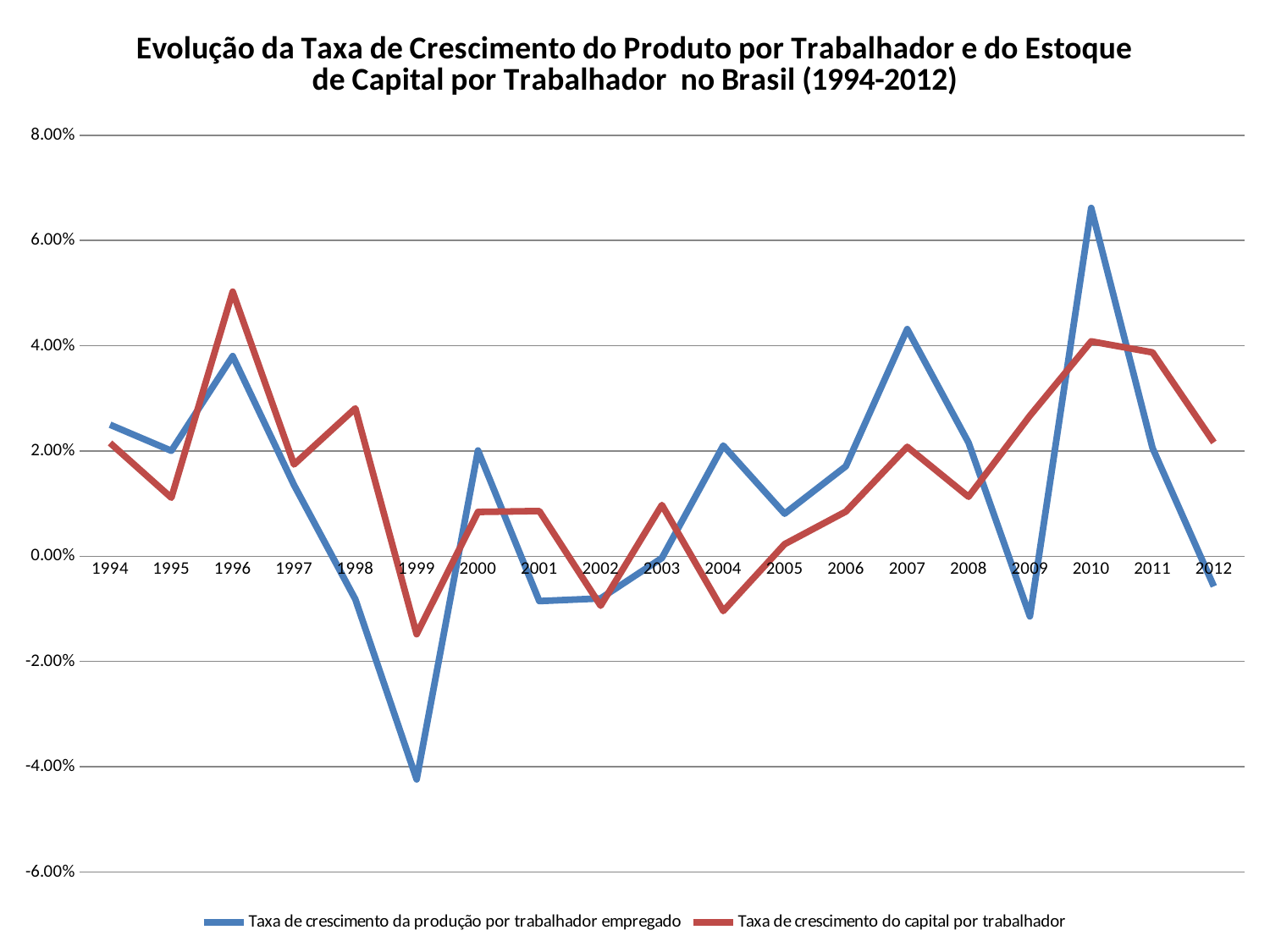

### Chart: Evolução da Taxa de Crescimento do Produto por Trabalhador e do Estoque de Capital por Trabalhador  no Brasil (1994-2012)

| Category |  |  |
|---|---|---|
| 1994 | 0.025 | 0.021528972784182553 |
| 1995 | 0.02004394837400625 | 0.011109838296498802 |
| 1996 | 0.03804008971475881 | 0.050275607470210155 |
| 1997 | 0.013529874647892015 | 0.0174422971433646 |
| 1998 | -0.008196142010888252 | 0.02810876737946464 |
| 1999 | -0.04241927487696984 | -0.01482402706672798 |
| 2000 | 0.02010547851139144 | 0.008409727878518562 |
| 2001 | -0.008533343935754445 | 0.008580489835962442 |
| 2002 | -0.0080213211638398 | -0.009411002991450014 |
| 2003 | -0.00034160663656912504 | 0.009735943471770342 |
| 2004 | 0.021038617879010957 | -0.010417626542283419 |
| 2005 | 0.008077384683959465 | 0.0022853451808272293 |
| 2006 | 0.017113355771819272 | 0.008490618589999437 |
| 2007 | 0.04316207107234149 | 0.02079087403111999 |
| 2008 | 0.02158832503128849 | 0.011305036120916302 |
| 2009 | -0.011433105162689472 | 0.026707986335978547 |
| 2010 | 0.06619294383169816 | 0.040838922318124714 |
| 2011 | 0.02056148135273439 | 0.038734631987341096 |
| 2012 | -0.005723820235916222 | 0.021630119326989737 |